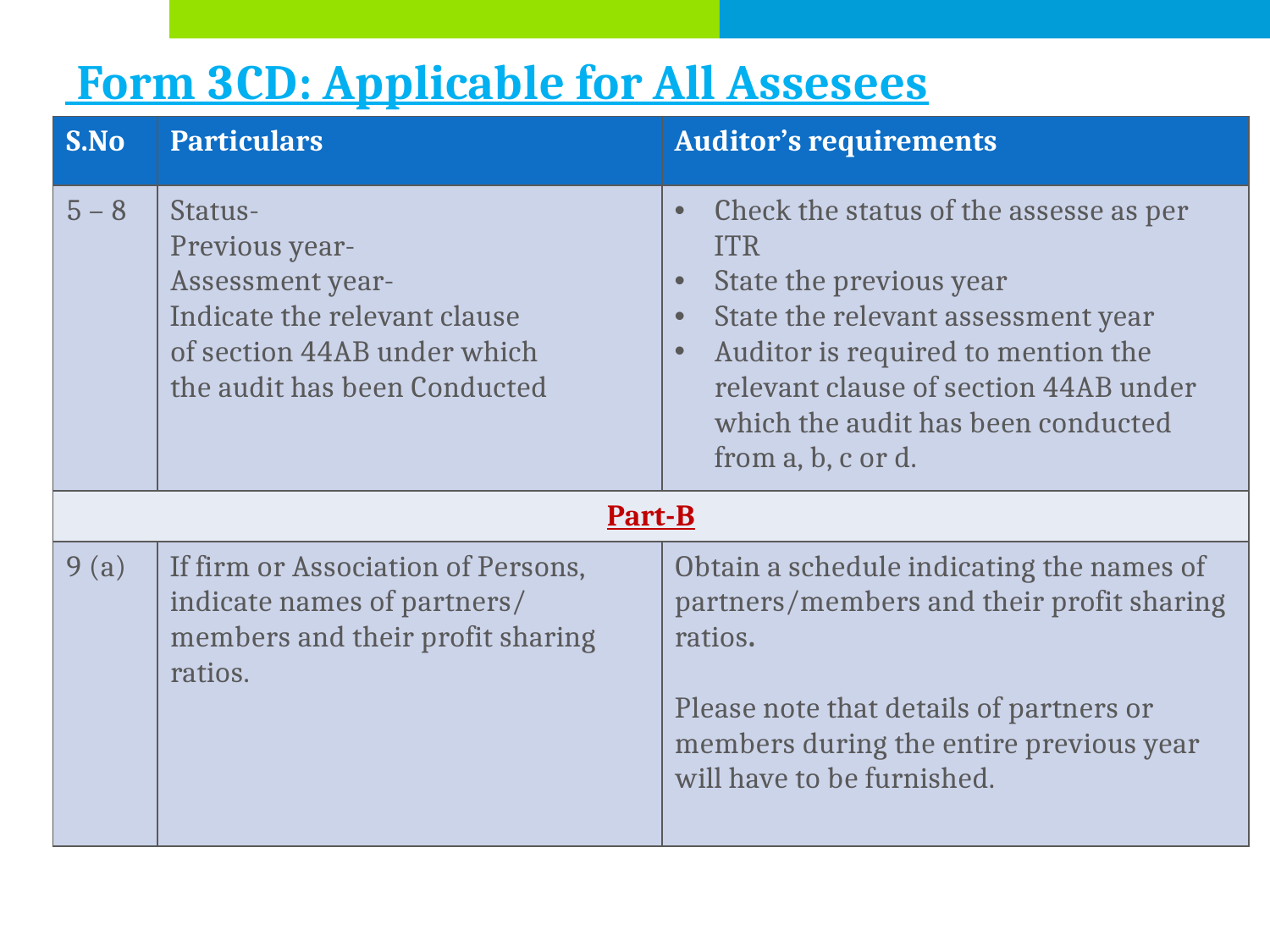

# Form 3CD: Applicable for All Assesees
| S.No | Particulars | Auditor’s requirements |
| --- | --- | --- |
| 5 – 8 | Status- Previous year- Assessment year- Indicate the relevant clause of section 44AB under which the audit has been Conducted | Check the status of the assesse as per ITR State the previous year State the relevant assessment year Auditor is required to mention the relevant clause of section 44AB under which the audit has been conducted from a, b, c or d. |
| Part-B |  |  |
| 9 (a) | If firm or Association of Persons, indicate names of partners/ members and their profit sharing ratios. | Obtain a schedule indicating the names of partners/members and their profit sharing ratios.   Please note that details of partners or members during the entire previous year will have to be furnished. |